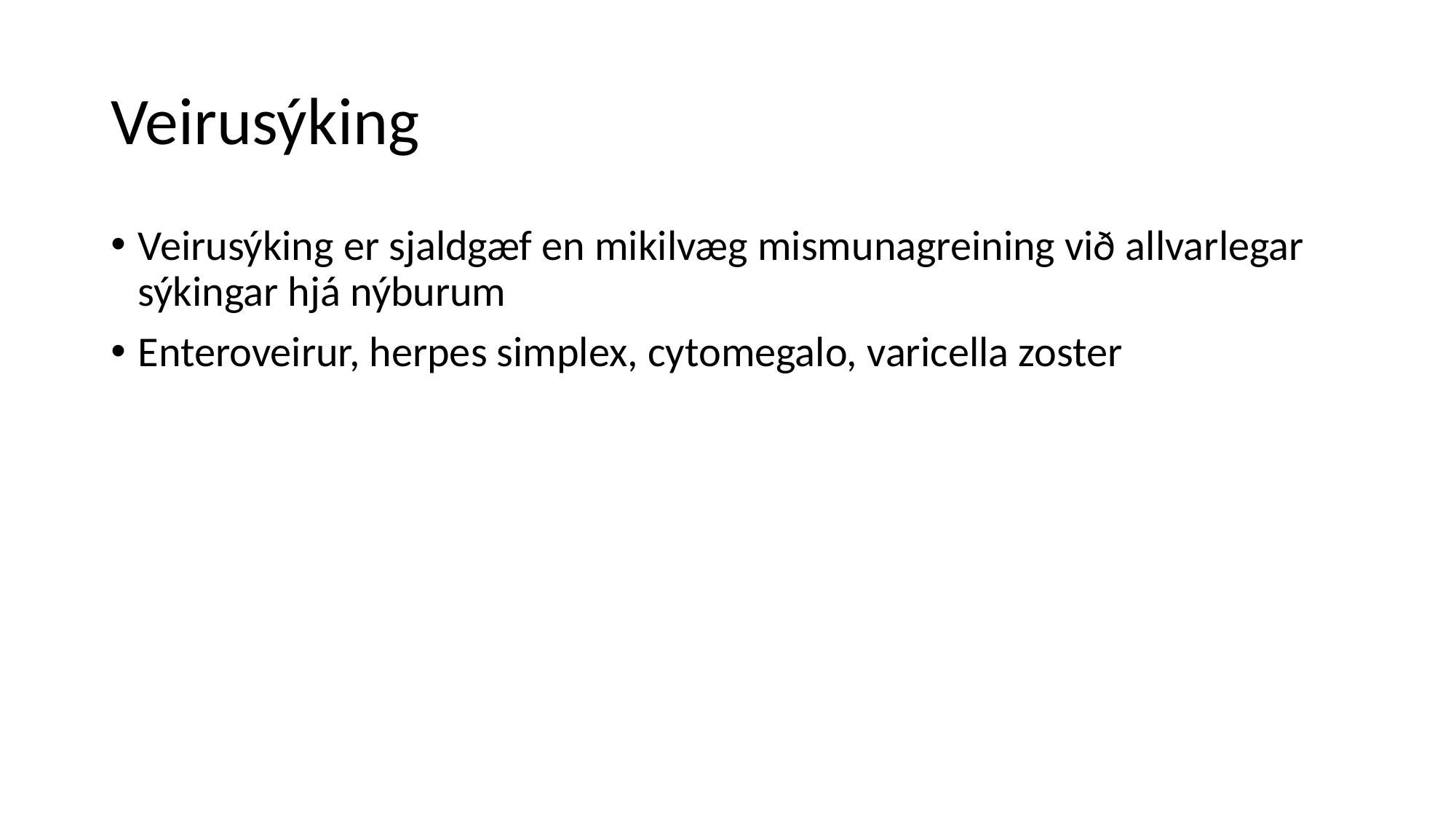

# Veirusýking
Veirusýking er sjaldgæf en mikilvæg mismunagreining við allvarlegar sýkingar hjá nýburum
Enteroveirur, herpes simplex, cytomegalo, varicella zoster